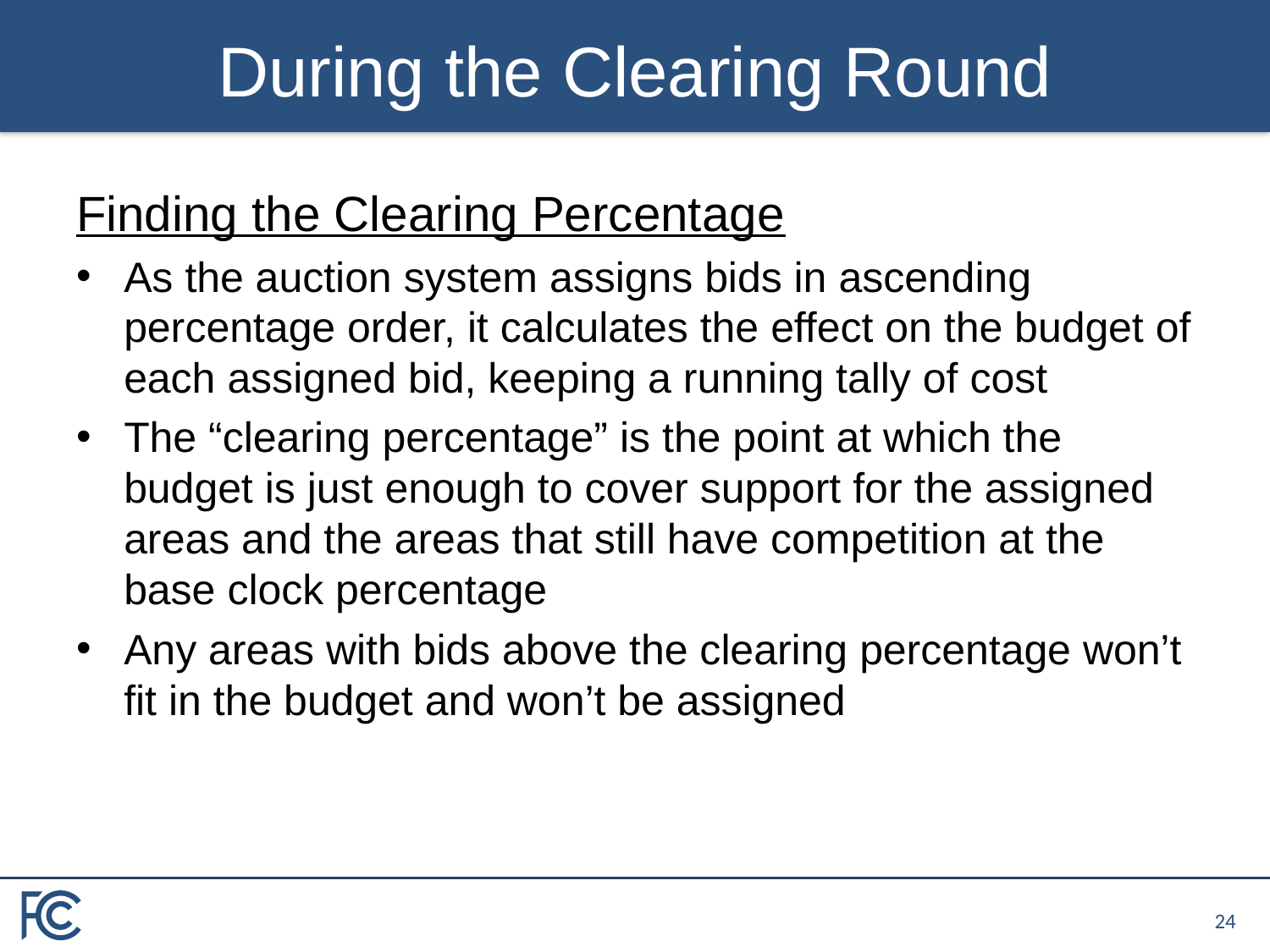

# During the Clearing Round
Finding the Clearing Percentage
As the auction system assigns bids in ascending percentage order, it calculates the effect on the budget of each assigned bid, keeping a running tally of cost
The “clearing percentage” is the point at which the budget is just enough to cover support for the assigned areas and the areas that still have competition at the base clock percentage
Any areas with bids above the clearing percentage won’t fit in the budget and won’t be assigned

24